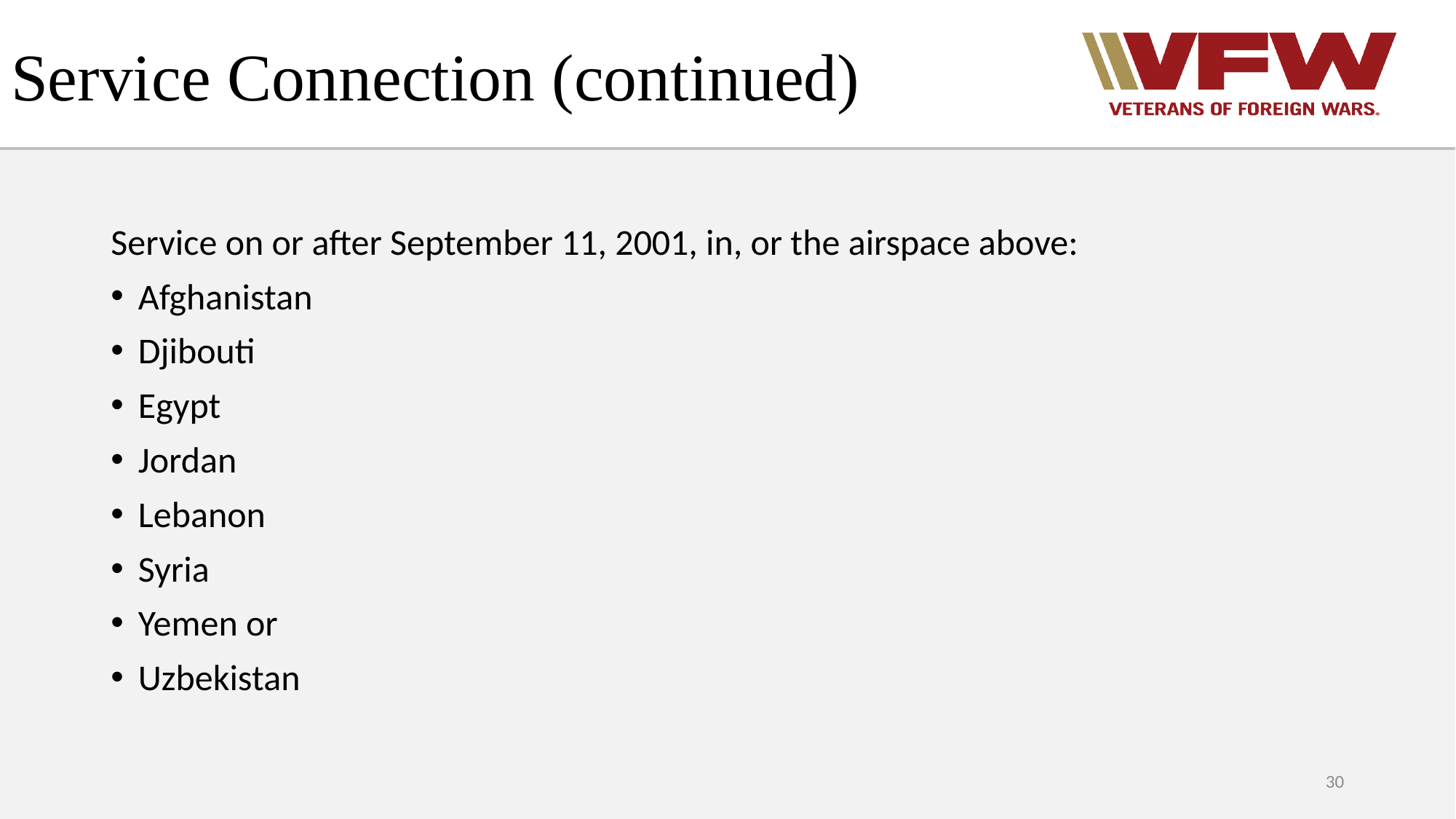

# Service Connection (continued)
Service on or after September 11, 2001, in, or the airspace above:
Afghanistan
Djibouti
Egypt
Jordan
Lebanon
Syria
Yemen or
Uzbekistan
30